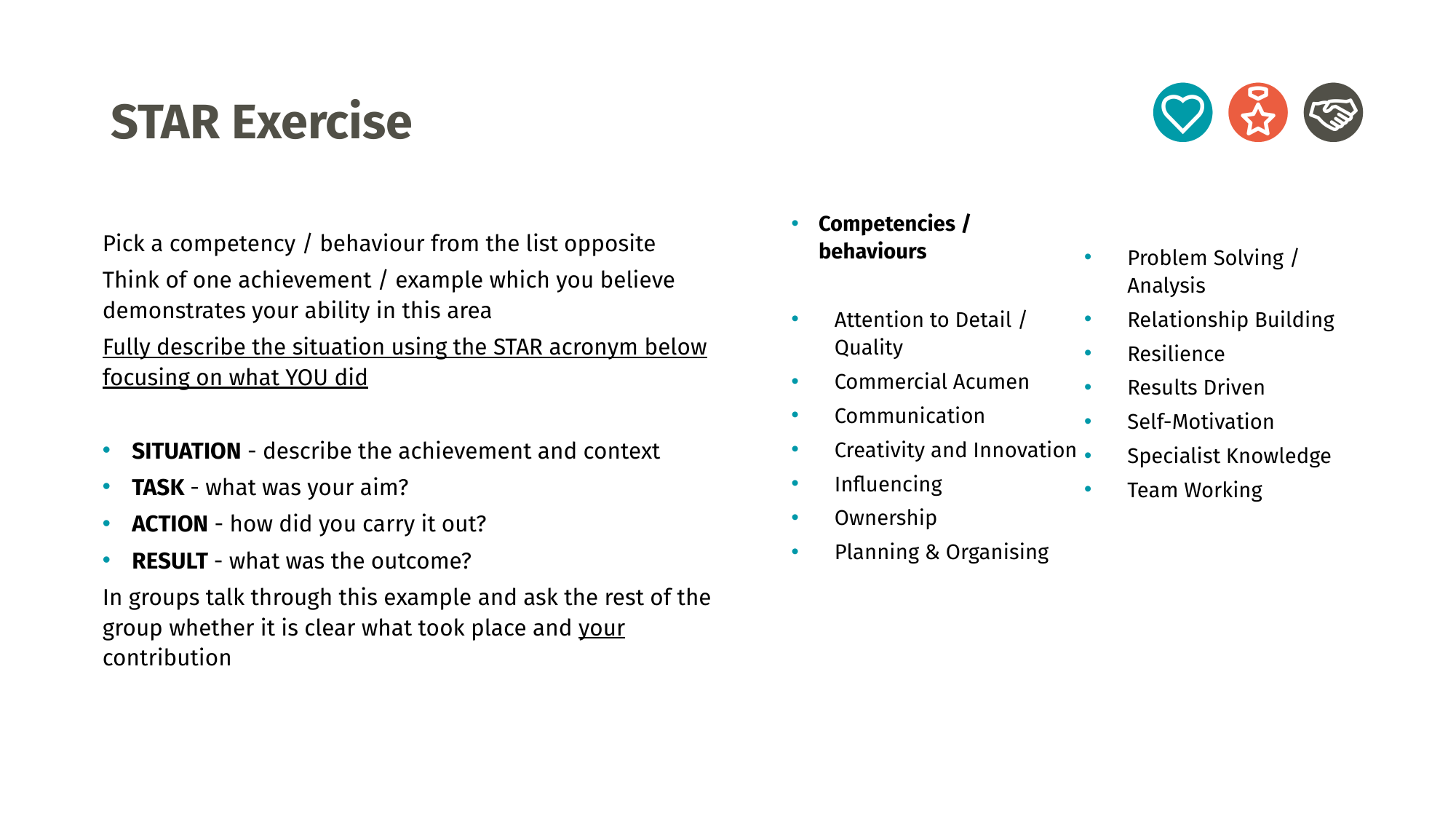

# STAR Exercise
Competencies / behaviours

Attention to Detail / Quality
Commercial Acumen
Communication
Creativity and Innovation
Influencing
Ownership
Planning & Organising

Problem Solving / Analysis
Relationship Building
Resilience
Results Driven
Self-Motivation
Specialist Knowledge
Team Working

Pick a competency / behaviour from the list opposite
Think of one achievement / example which you believe demonstrates your ability in this area
Fully describe the situation using the STAR acronym below focusing on what YOU did

SITUATION - describe the achievement and context
TASK - what was your aim?
ACTION - how did you carry it out?
RESULT - what was the outcome?
In groups talk through this example and ask the rest of the group whether it is clear what took place and your contribution